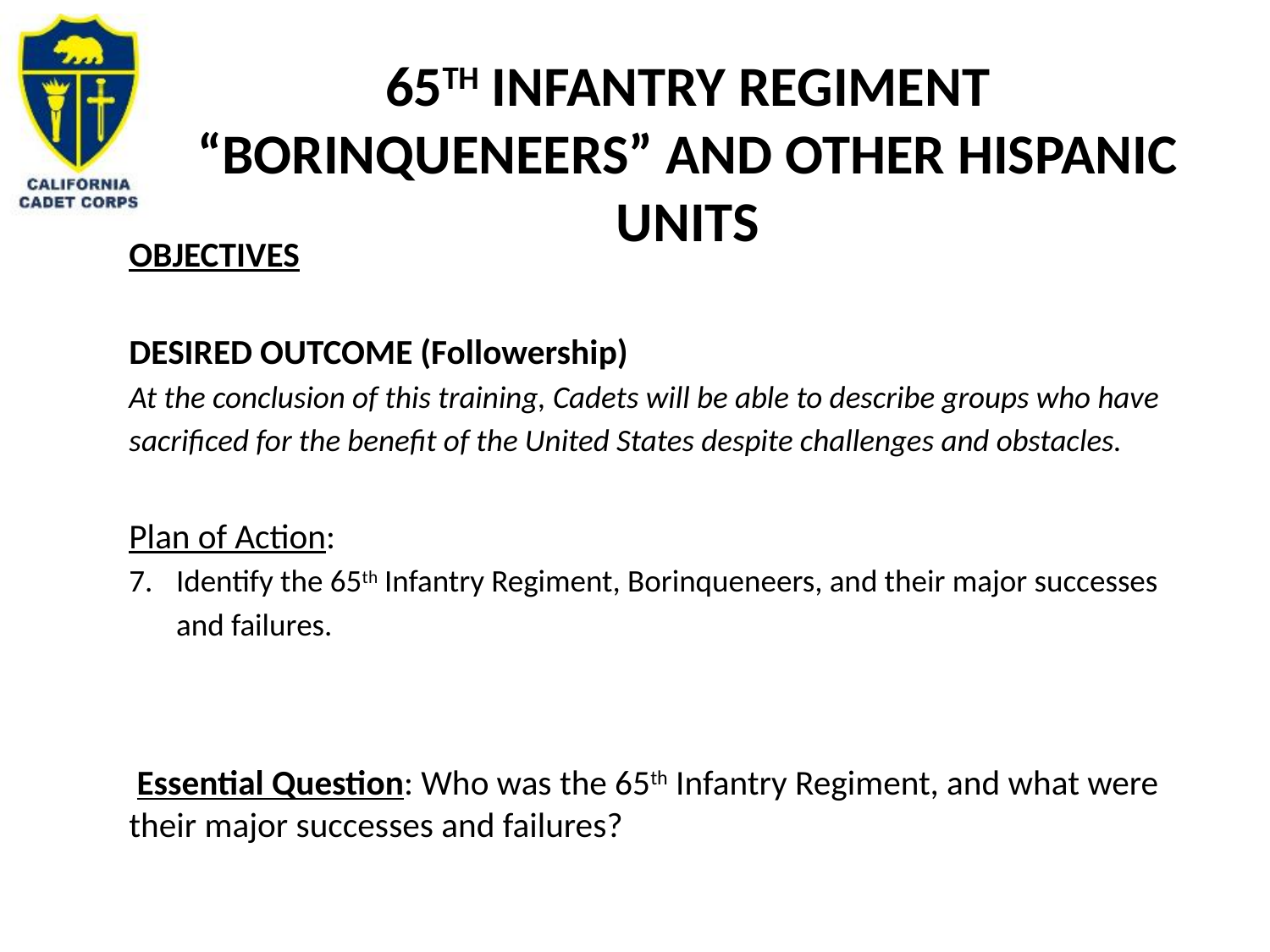

# 65th Infantry Regiment “Borinqueneers” and other Hispanic units
OBJECTIVES

DESIRED OUTCOME (Followership)
At the conclusion of this training, Cadets will be able to describe groups who have sacrificed for the benefit of the United States despite challenges and obstacles.

Plan of Action:
Identify the 65th Infantry Regiment, Borinqueneers, and their major successes and failures.

 Essential Question: Who was the 65th Infantry Regiment, and what were their major successes and failures?